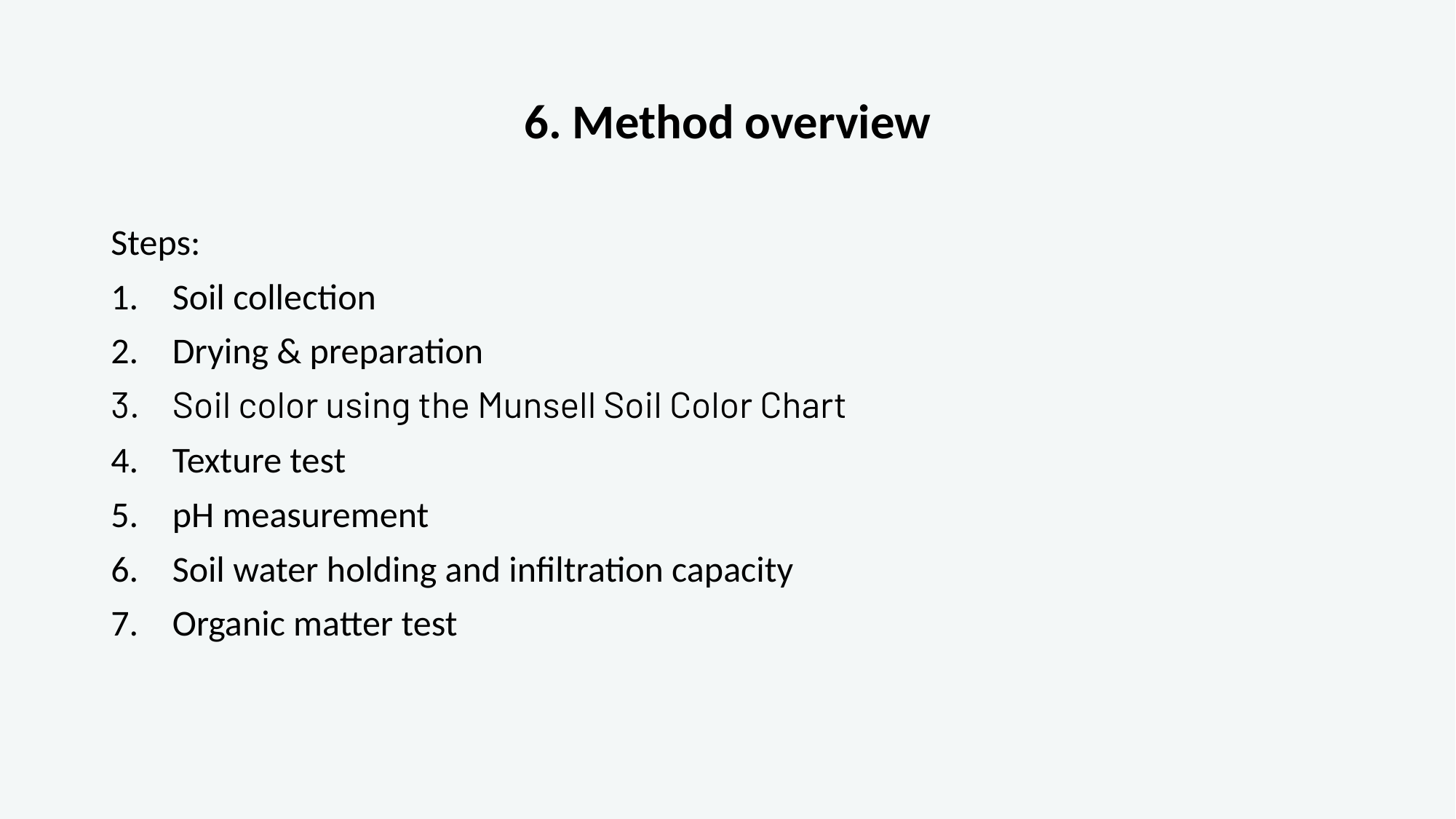

# 6. Method overview
Steps:
Soil collection
Drying & preparation
Soil color using the Munsell Soil Color Chart
Texture test
pH measurement
Soil water holding and infiltration capacity
Organic matter test